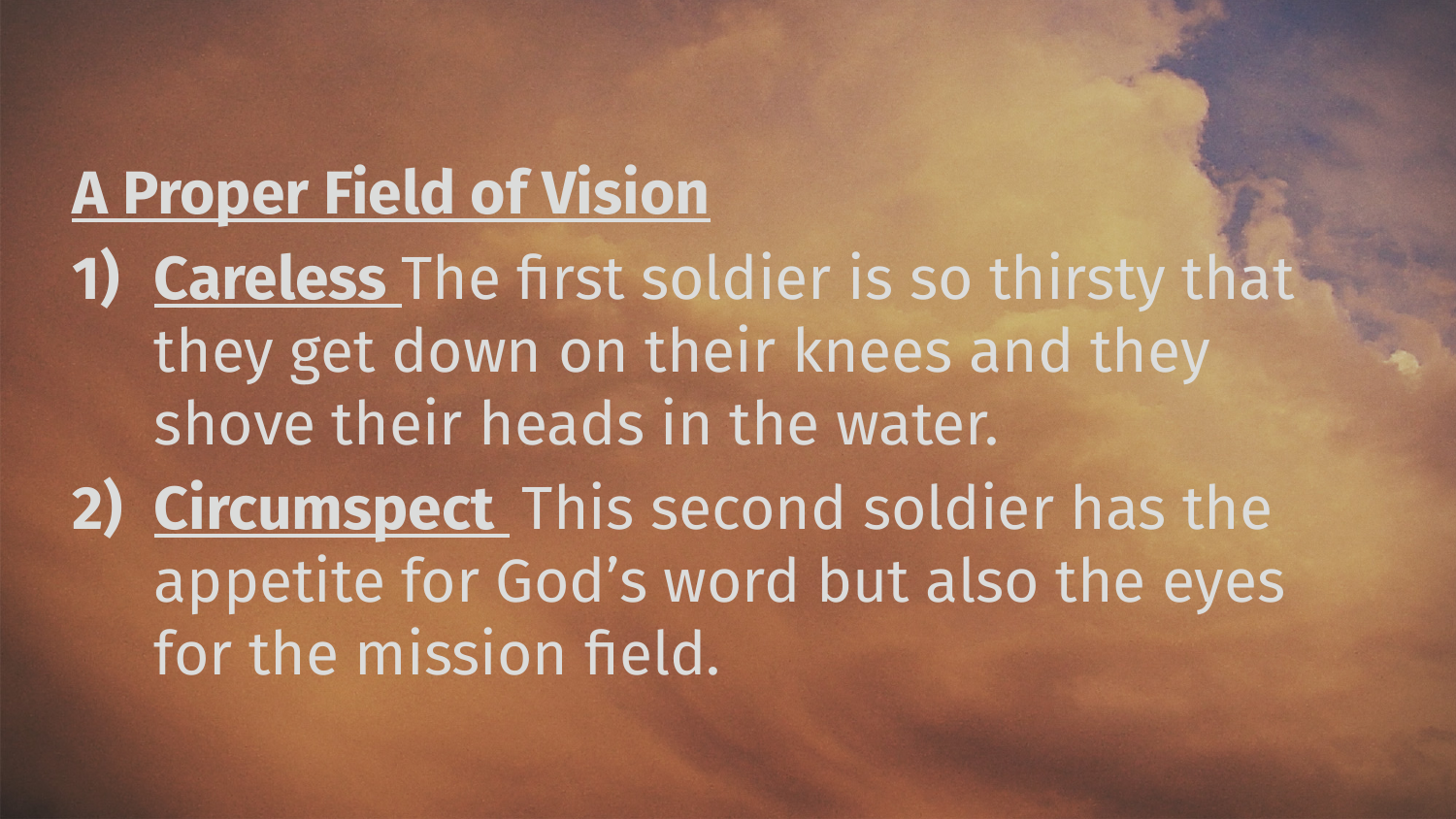

A Proper Field of Vision
Careless The first soldier is so thirsty that they get down on their knees and they shove their heads in the water.
Circumspect  This second soldier has the appetite for God’s word but also the eyes for the mission field.